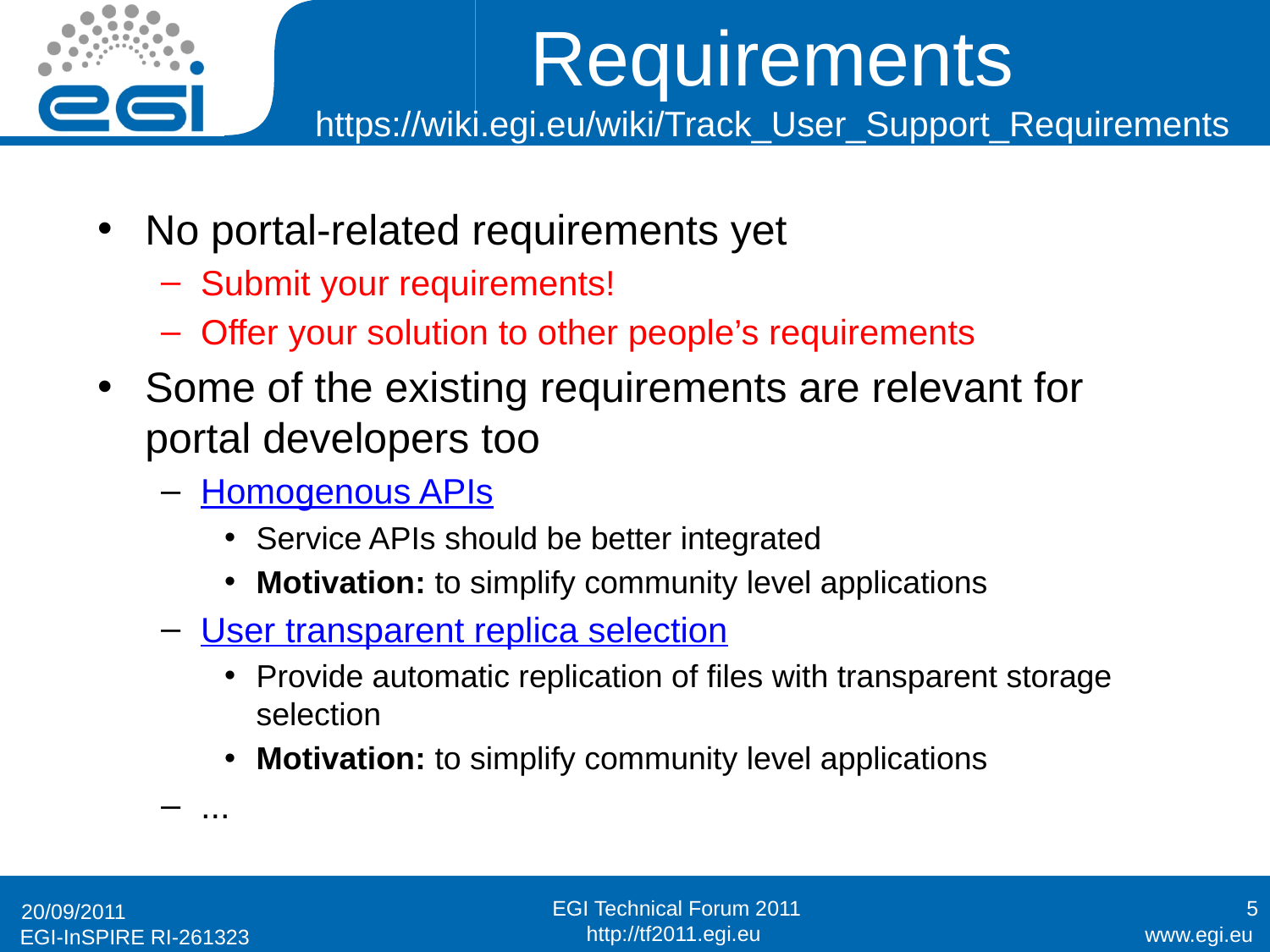

# Requirements https://wiki.egi.eu/wiki/Track_User_Support_Requirements
No portal-related requirements yet
Submit your requirements!
Offer your solution to other people’s requirements
Some of the existing requirements are relevant for portal developers too
Homogenous APIs
Service APIs should be better integrated
Motivation: to simplify community level applications
User transparent replica selection
Provide automatic replication of files with transparent storage selection
Motivation: to simplify community level applications
...
5
20/09/2011